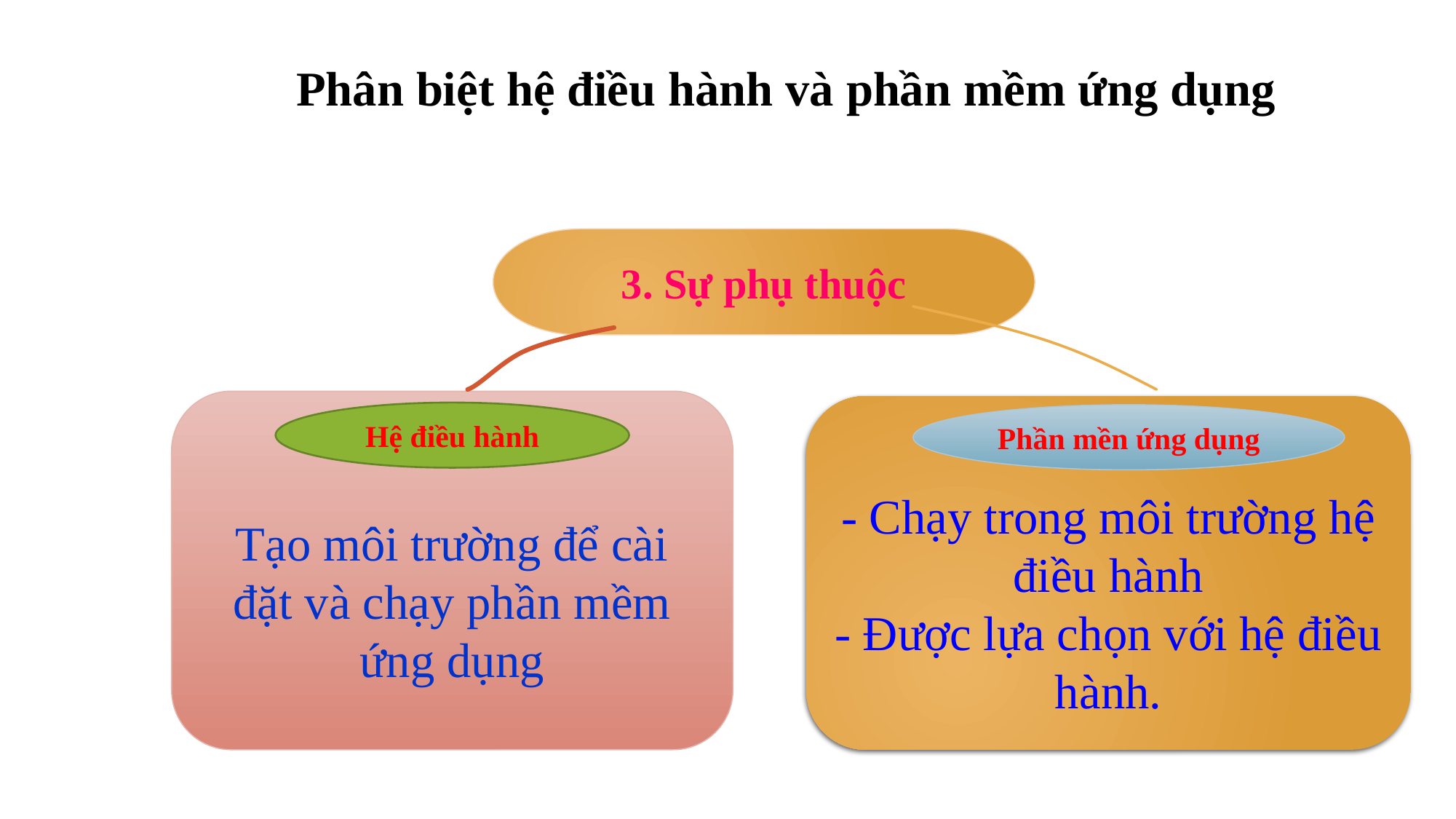

# Phân biệt hệ điều hành và phần mềm ứng dụng
3. Sự phụ thuộc

Tạo môi trường để cài đặt và chạy phần mềm ứng dụng

- Chạy trong môi trường hệ điều hành
- Được lựa chọn với hệ điều hành.

Hệ điều hành
Phần mền ứng dụng